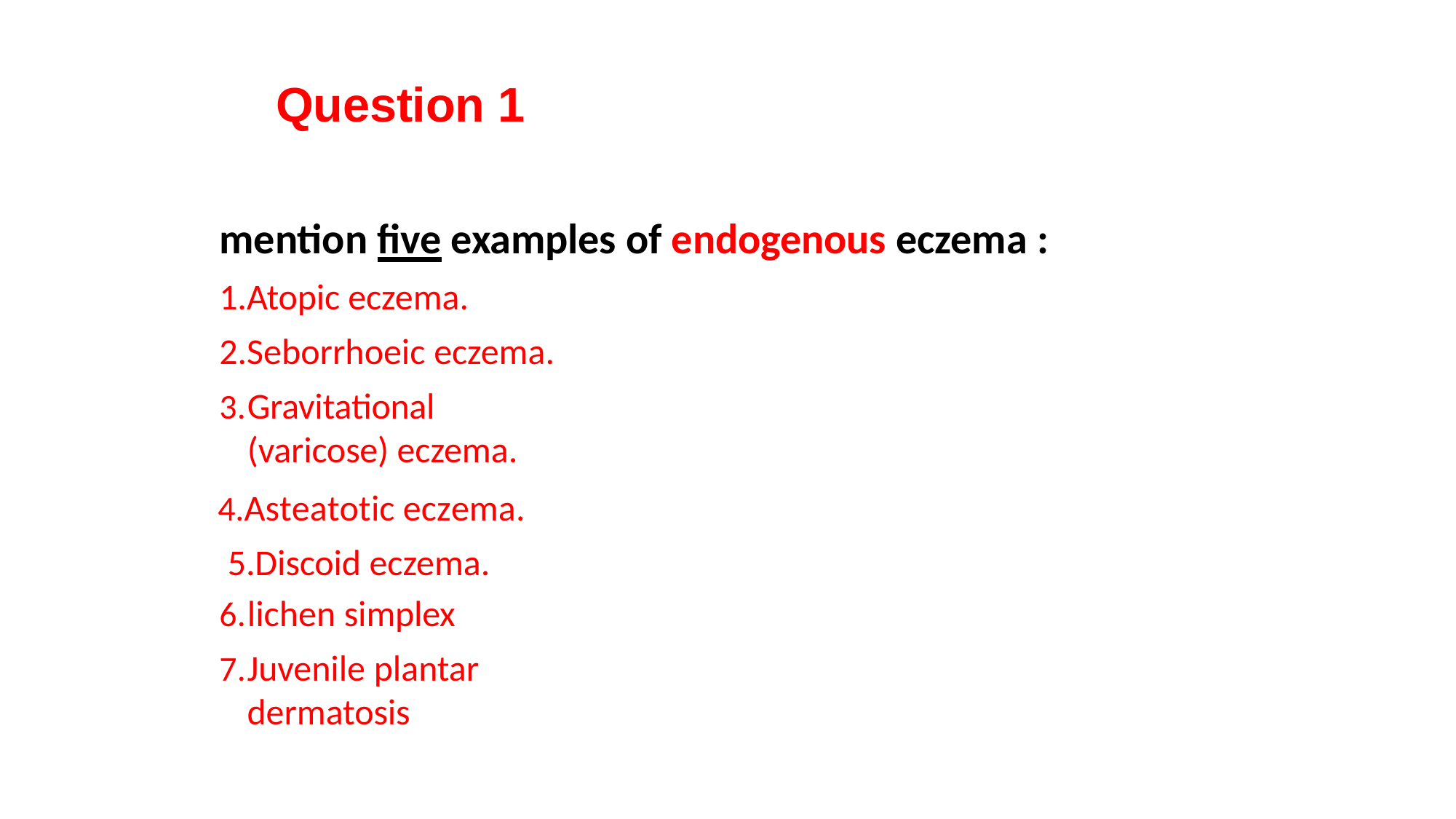

# Question 1
mention five examples of endogenous eczema :
1.Atopic eczema.  2.Seborrhoeic eczema.
Gravitational (varicose) eczema.
Asteatotic eczema.  5.Discoid eczema.
lichen simplex
Juvenile plantar dermatosis